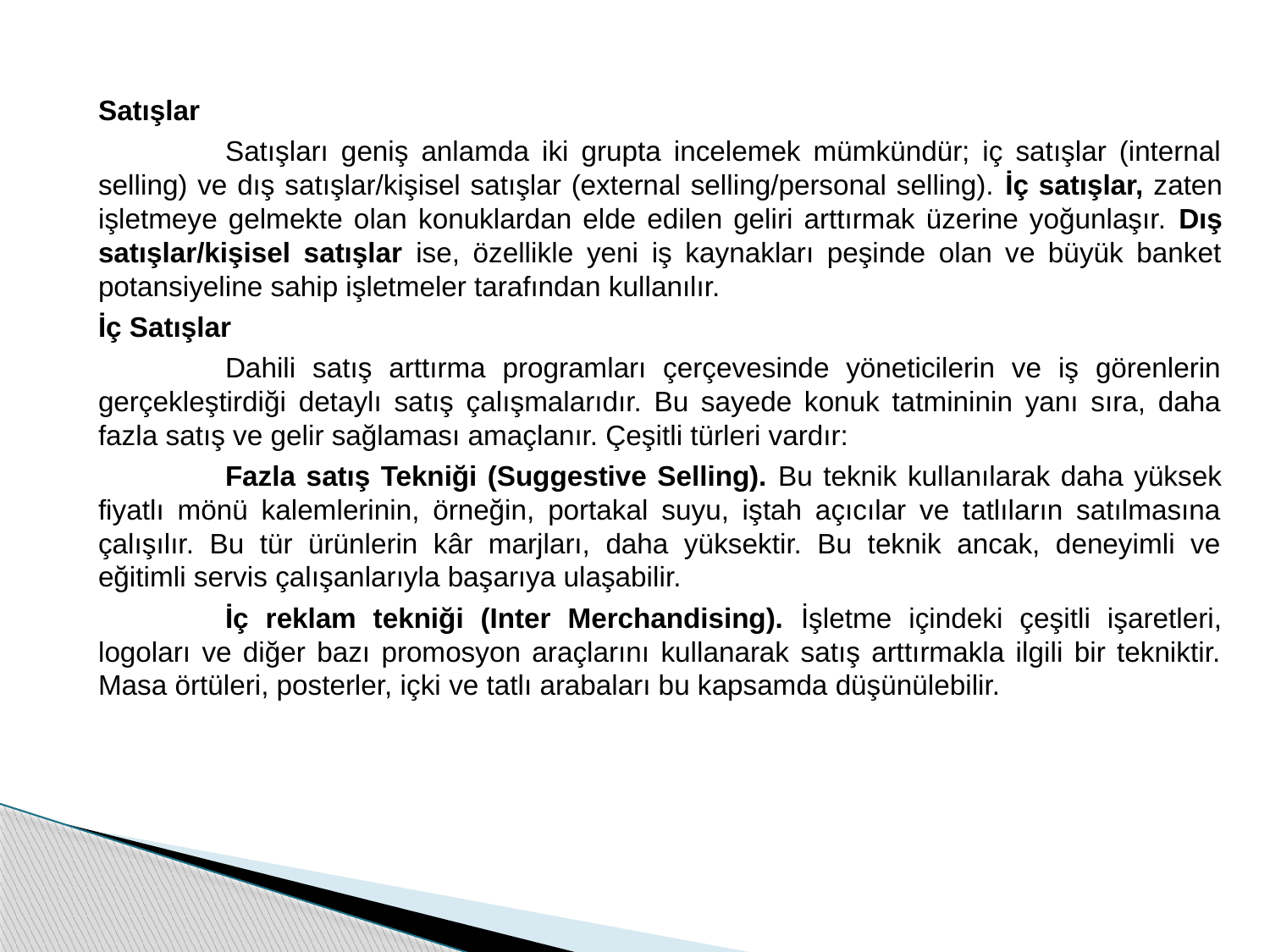

Satışlar
		Satışları geniş anlamda iki grupta incelemek mümkündür; iç satışlar (internal selling) ve dış satışlar/kişisel satışlar (external selling/personal selling). İç satışlar, zaten işletmeye gelmekte olan konuklardan elde edilen geliri arttırmak üzerine yoğunlaşır. Dış satışlar/kişisel satışlar ise, özellikle yeni iş kaynakları peşinde olan ve büyük banket potansiyeline sahip işletmeler tarafından kullanılır.
	İç Satışlar
		Dahili satış arttırma programları çerçevesinde yöneticilerin ve iş görenlerin gerçekleştirdiği detaylı satış çalışmalarıdır. Bu sayede konuk tatmininin yanı sıra, daha fazla satış ve gelir sağlaması amaçlanır. Çeşitli türleri vardır:
		Fazla satış Tekniği (Suggestive Selling). Bu teknik kullanılarak daha yüksek fiyatlı mönü kalemlerinin, örneğin, portakal suyu, iştah açıcılar ve tatlıların satılmasına çalışılır. Bu tür ürünlerin kâr marjları, daha yüksektir. Bu teknik ancak, deneyimli ve eğitimli servis çalışanlarıyla başarıya ulaşabilir.
		İç reklam tekniği (Inter Merchandising). İşletme içindeki çeşitli işaretleri, logoları ve diğer bazı promosyon araçlarını kullanarak satış arttırmakla ilgili bir tekniktir. Masa örtüleri, posterler, içki ve tatlı arabaları bu kapsamda düşünülebilir.